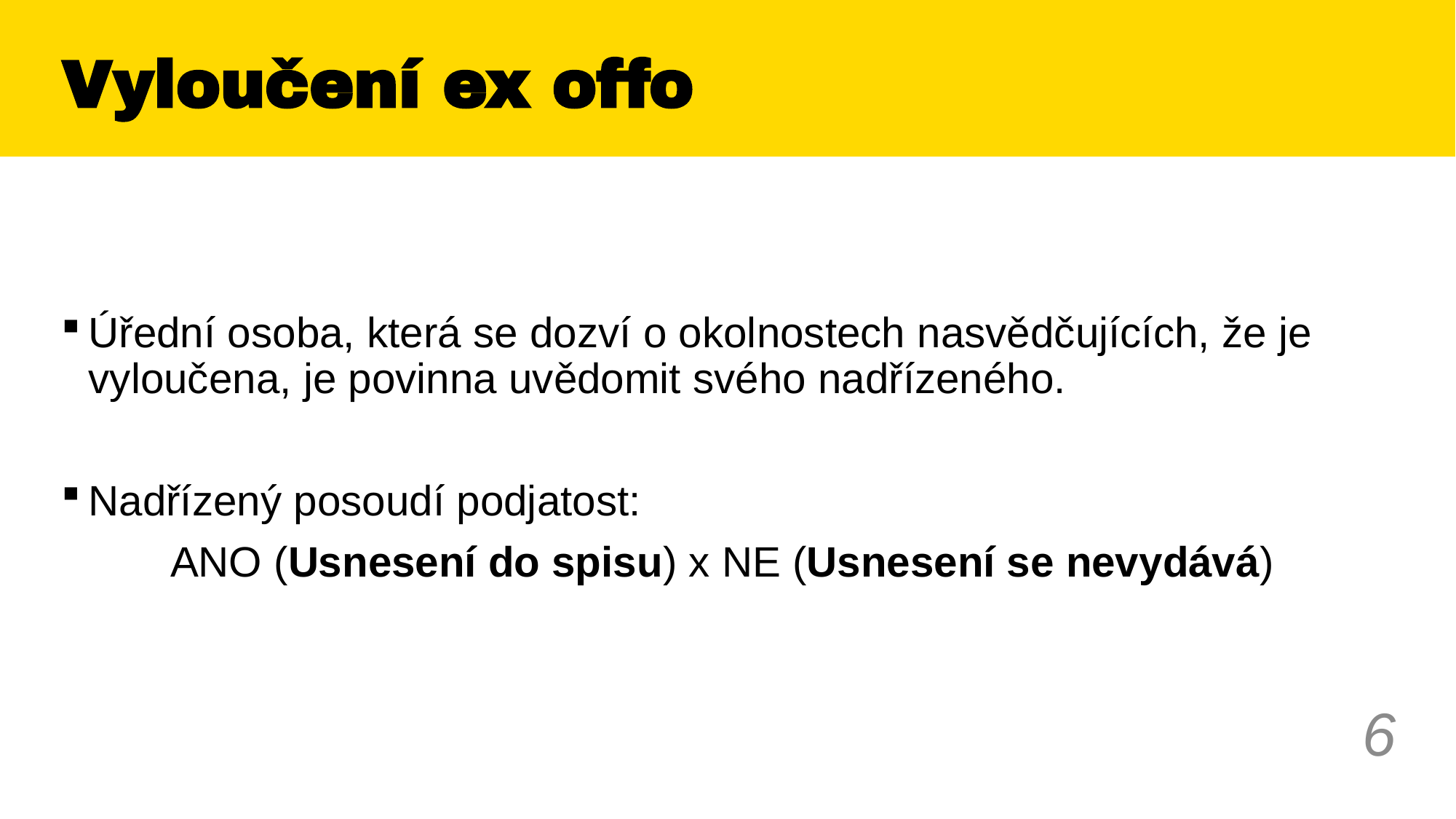

# Vyloučení ex offo
Úřední osoba, která se dozví o okolnostech nasvědčujících, že je vyloučena, je povinna uvědomit svého nadřízeného.

Nadřízený posoudí podjatost:
	ANO (Usnesení do spisu) x NE (Usnesení se nevydává)
6